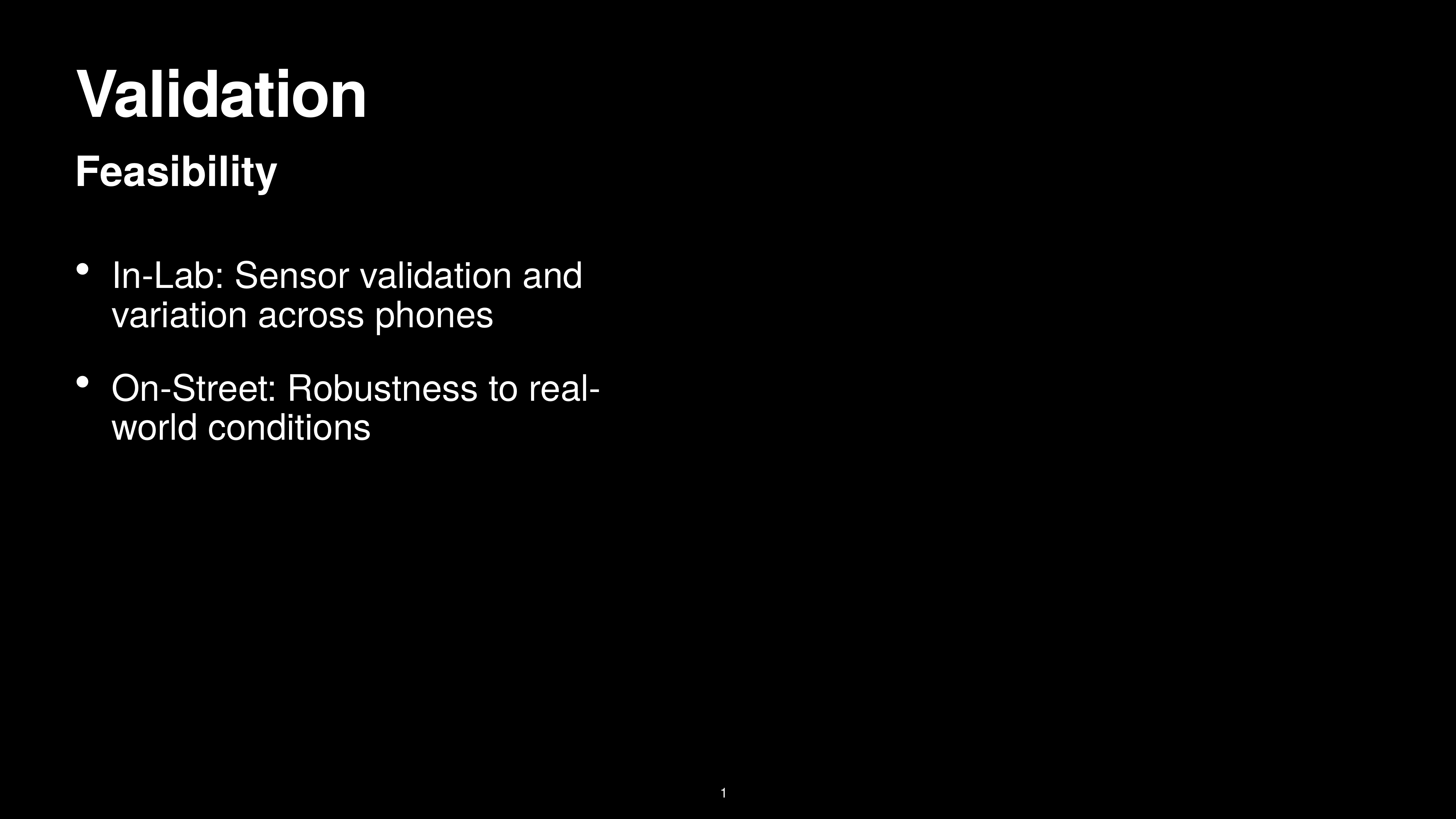

# Validation
Feasibility
Utility
In-Lab: Sensor validation and variation across phones
On-Street: Robustness to real-world conditions
18